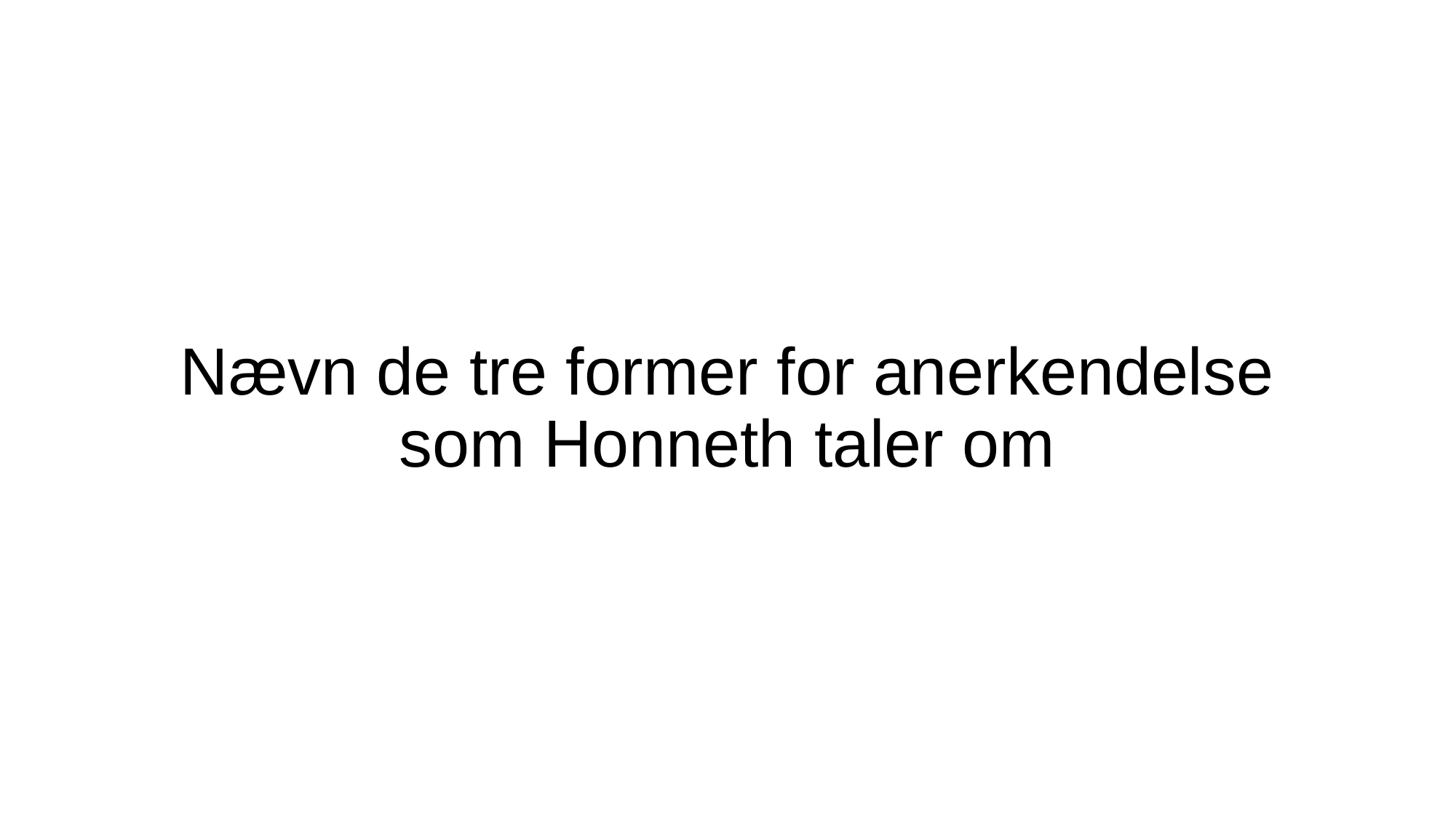

# Nævn de tre former for anerkendelse som Honneth taler om